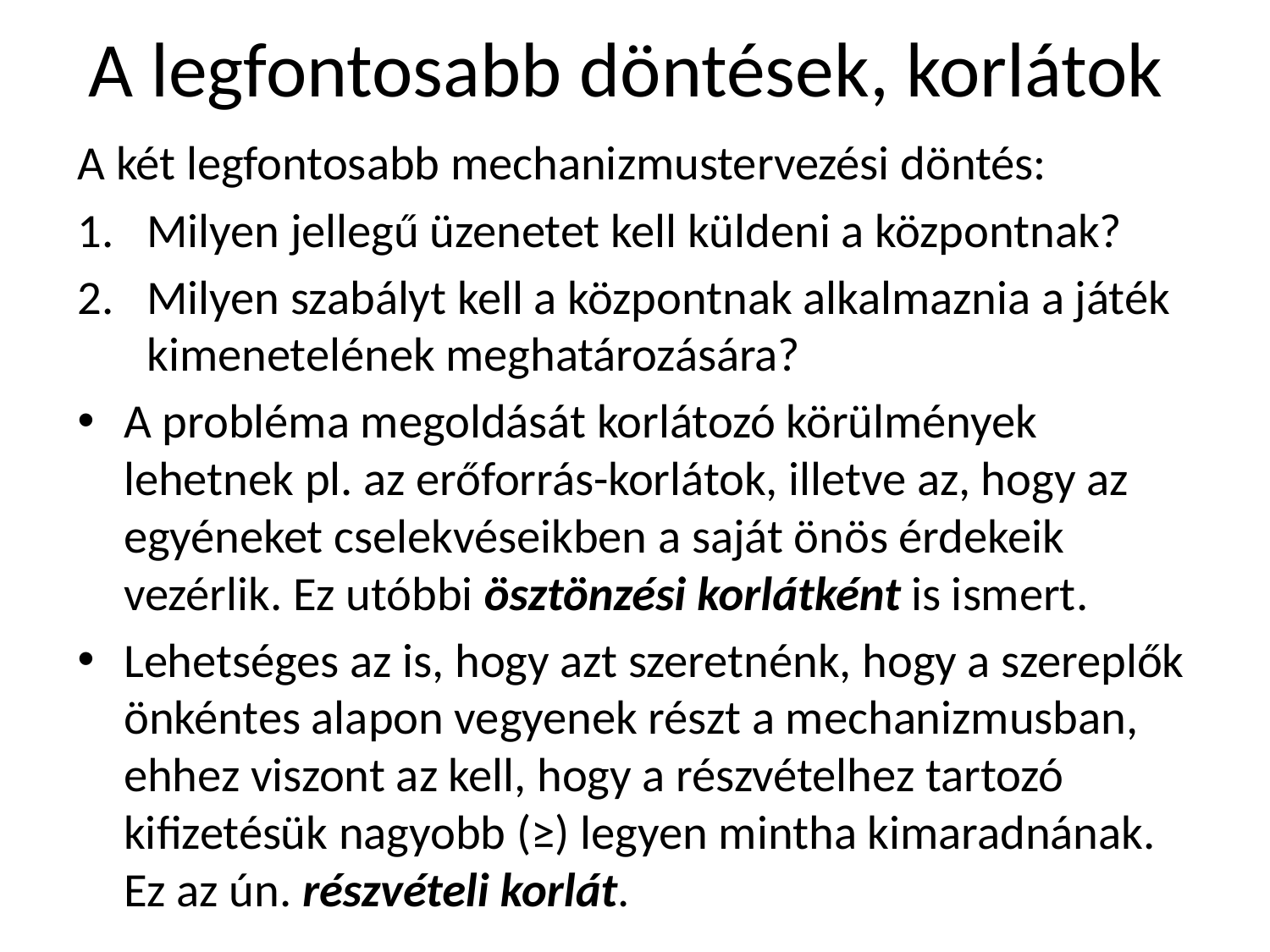

# A legfontosabb döntések, korlátok
A két legfontosabb mechanizmustervezési döntés:
Milyen jellegű üzenetet kell küldeni a központnak?
Milyen szabályt kell a központnak alkalmaznia a játék kimenetelének meghatározására?
A probléma megoldását korlátozó körülmények lehetnek pl. az erőforrás-korlátok, illetve az, hogy az egyéneket cselekvéseikben a saját önös érdekeik vezérlik. Ez utóbbi ösztönzési korlátként is ismert.
Lehetséges az is, hogy azt szeretnénk, hogy a szereplők önkéntes alapon vegyenek részt a mechanizmusban, ehhez viszont az kell, hogy a részvételhez tartozó kifizetésük nagyobb (≥) legyen mintha kimaradnának. Ez az ún. részvételi korlát.